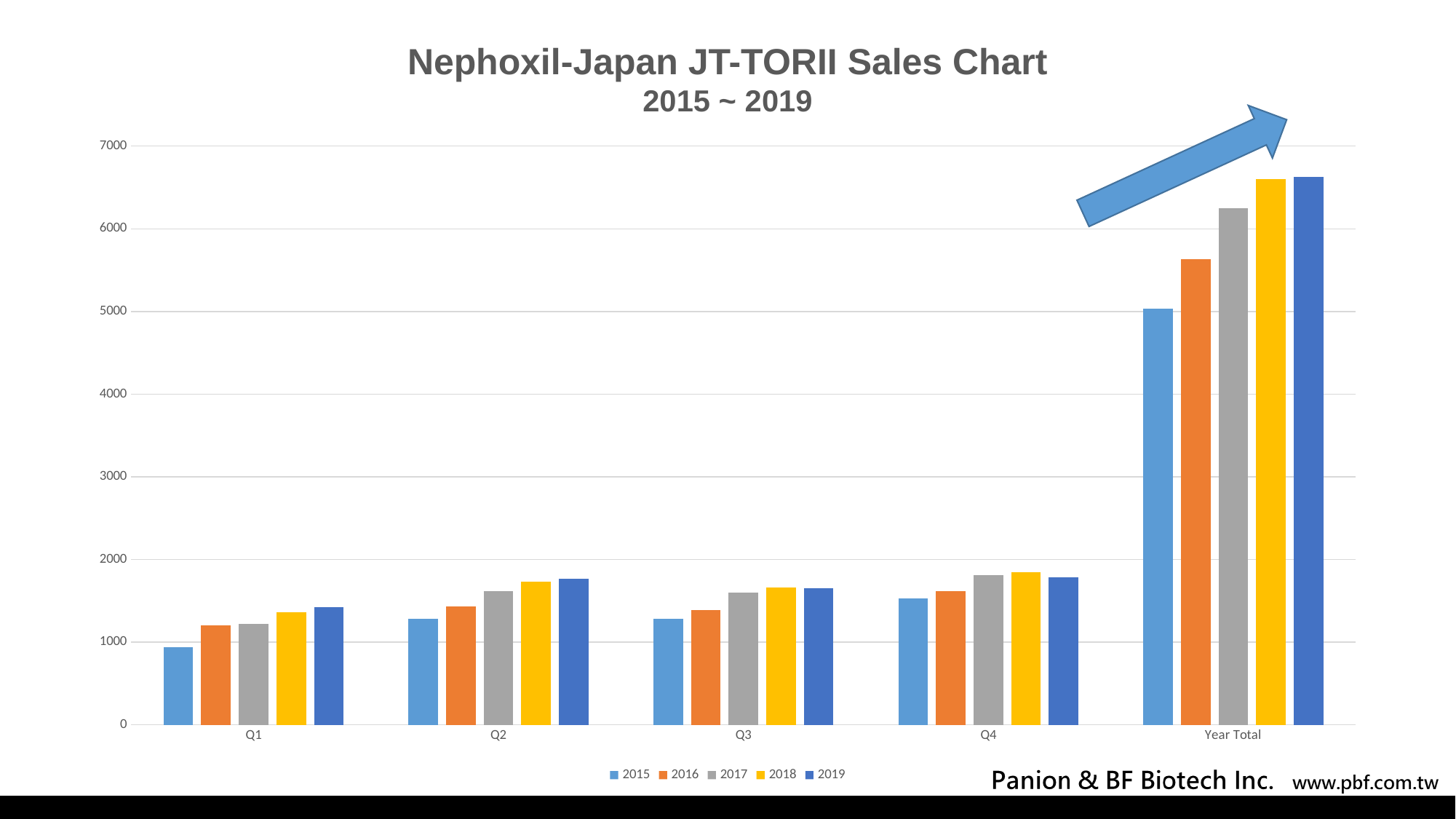

Nephoxil-Japan JT-TORII Sales Chart
2015 ~ 2019

### Chart

| Category | 2015 | 2016 | 2017 | 2018 | 2019 |
|---|---|---|---|---|---|
| Q1 | 936.0 | 1205.0 | 1219.0 | 1359.0 | 1422.0 |
| Q2 | 1285.0 | 1430.0 | 1621.0 | 1733.0 | 1768.0 |
| Q3 | 1285.0 | 1386.0 | 1598.0 | 1662.0 | 1655.0 |
| Q4 | 1528.0 | 1613.0 | 1807.0 | 1849.0 | 1785.0 |
| Year Total | 5034.0 | 5634.0 | 6245.0 | 6603.0 | 6630.0 |